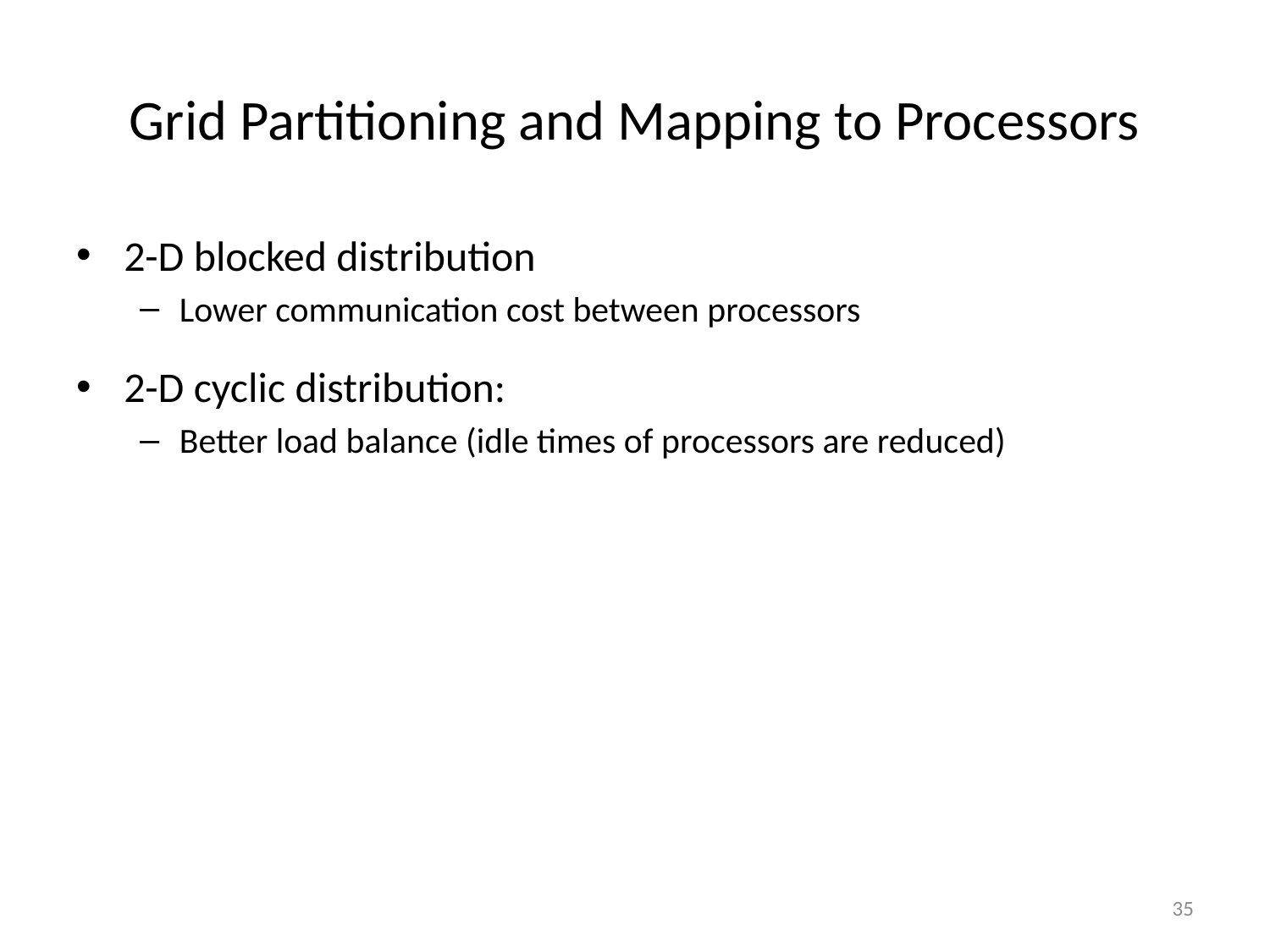

# Grid Partitioning and Mapping to Processors
2-D blocked distribution
Lower communication cost between processors
2-D cyclic distribution:
Better load balance (idle times of processors are reduced)

35